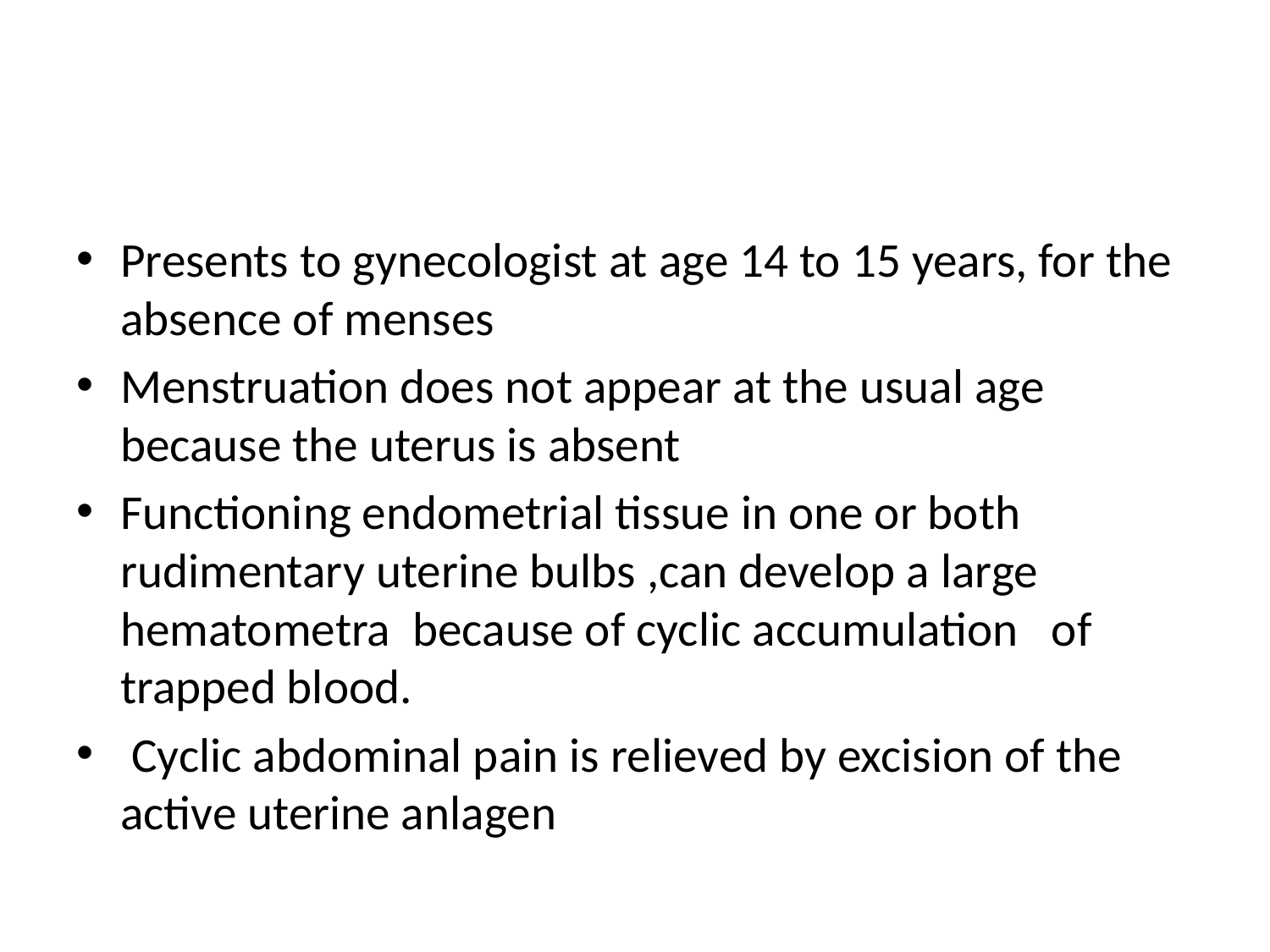

#
Presents to gynecologist at age 14 to 15 years, for the absence of menses
Menstruation does not appear at the usual age because the uterus is absent
Functioning endometrial tissue in one or both rudimentary uterine bulbs ,can develop a large hematometra  because of cyclic accumulation   of trapped blood.
 Cyclic abdominal pain is relieved by excision of the  active uterine anlagen